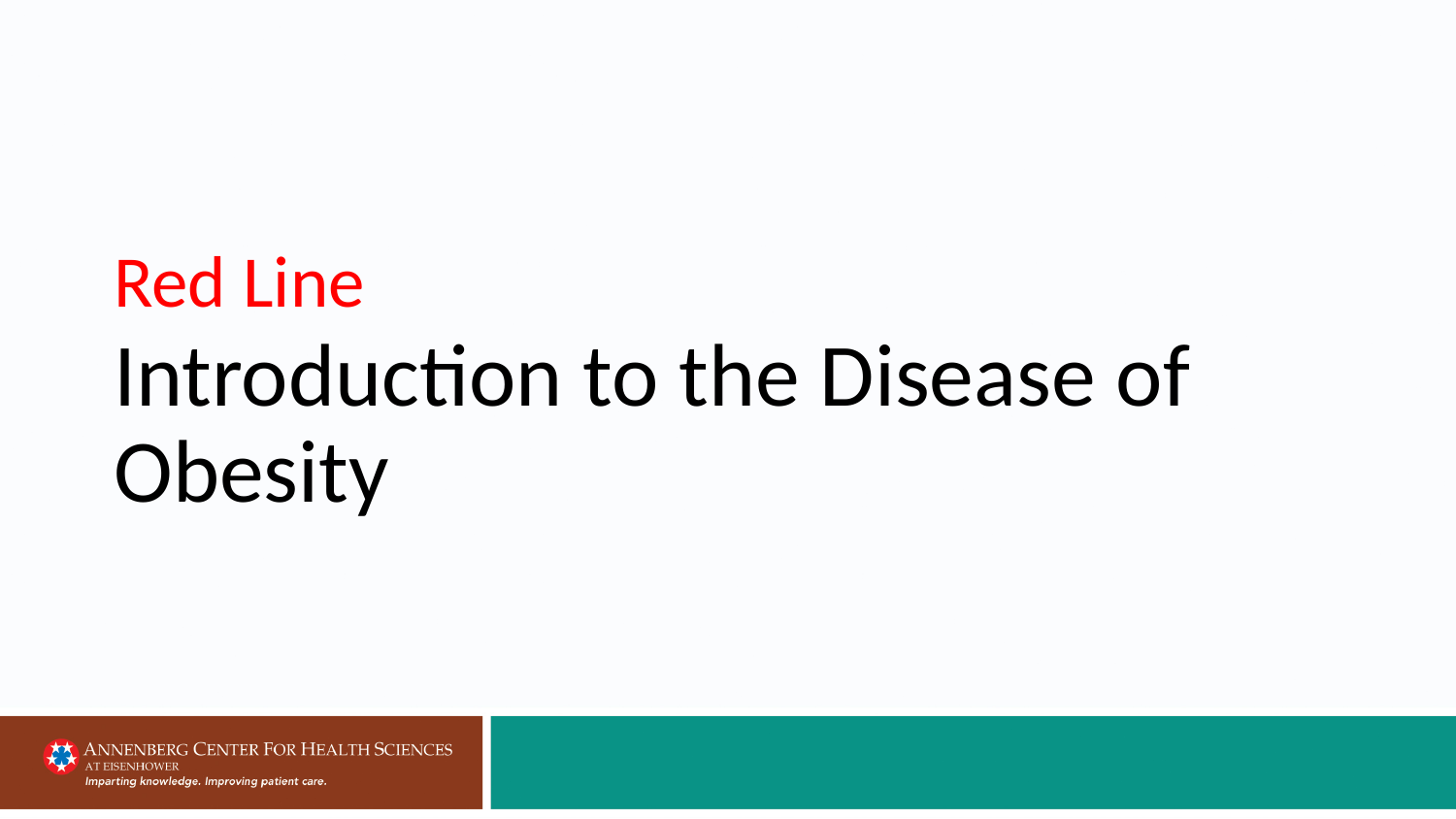

# Red Line
Introduction to the Disease of Obesity